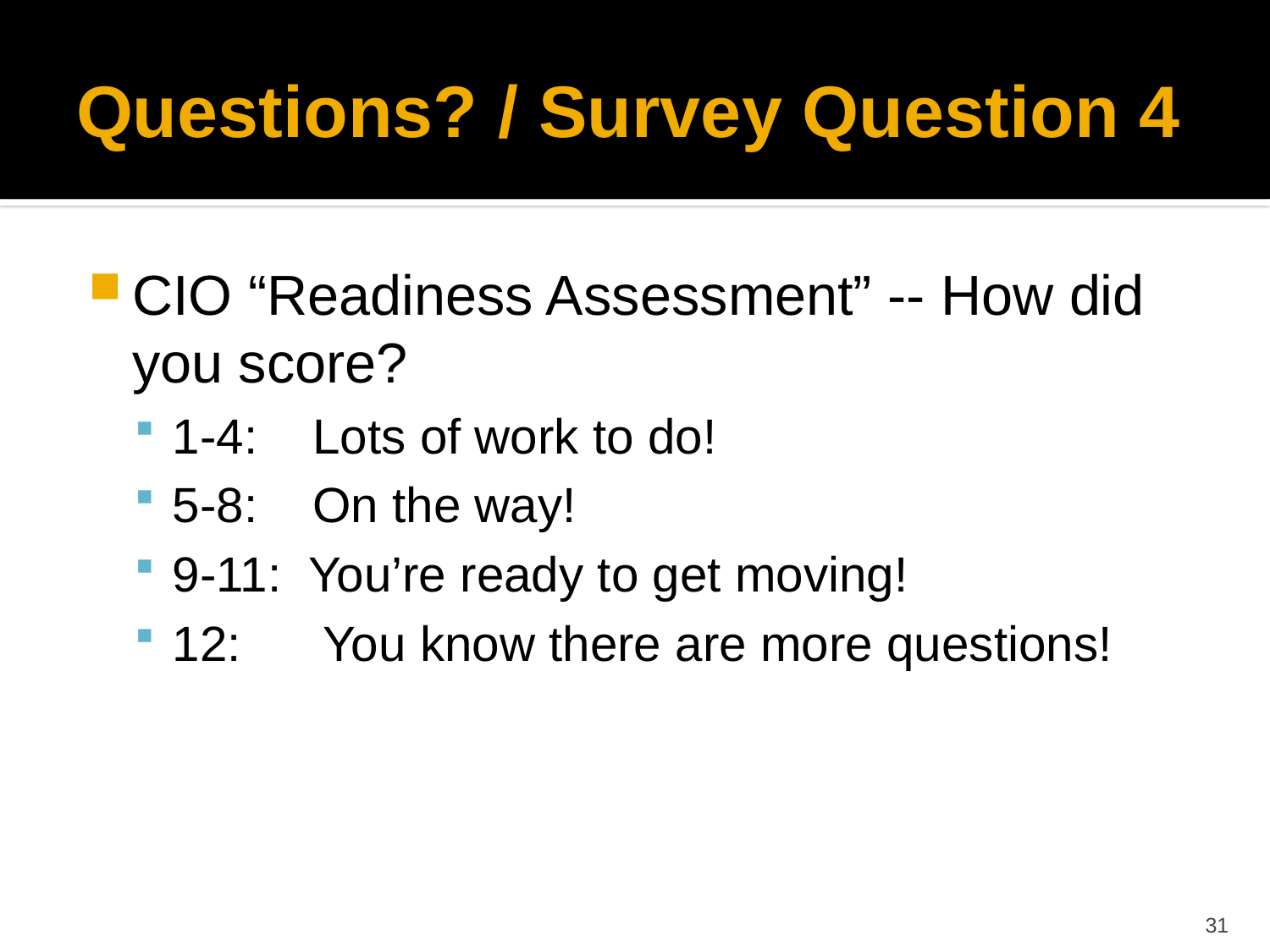

# Questions? / Survey Question 4
CIO “Readiness Assessment” -- How did you score?
1-4:    Lots of work to do!
5-8:    On the way!
9-11:  You’re ready to get moving!
12:      You know there are more questions!
31